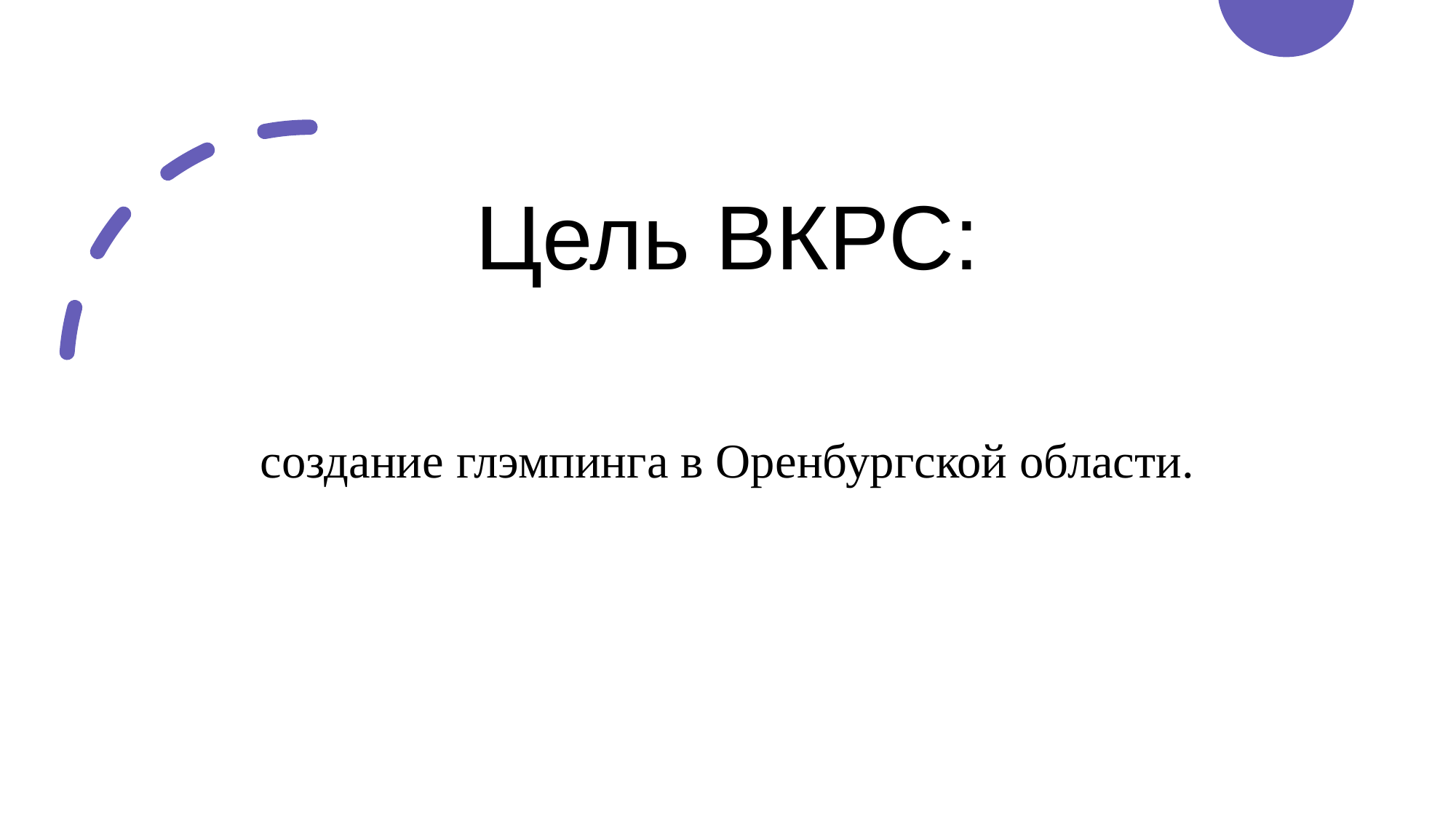

# Цель ВКРС:
создание глэмпинга в Оренбургской области.